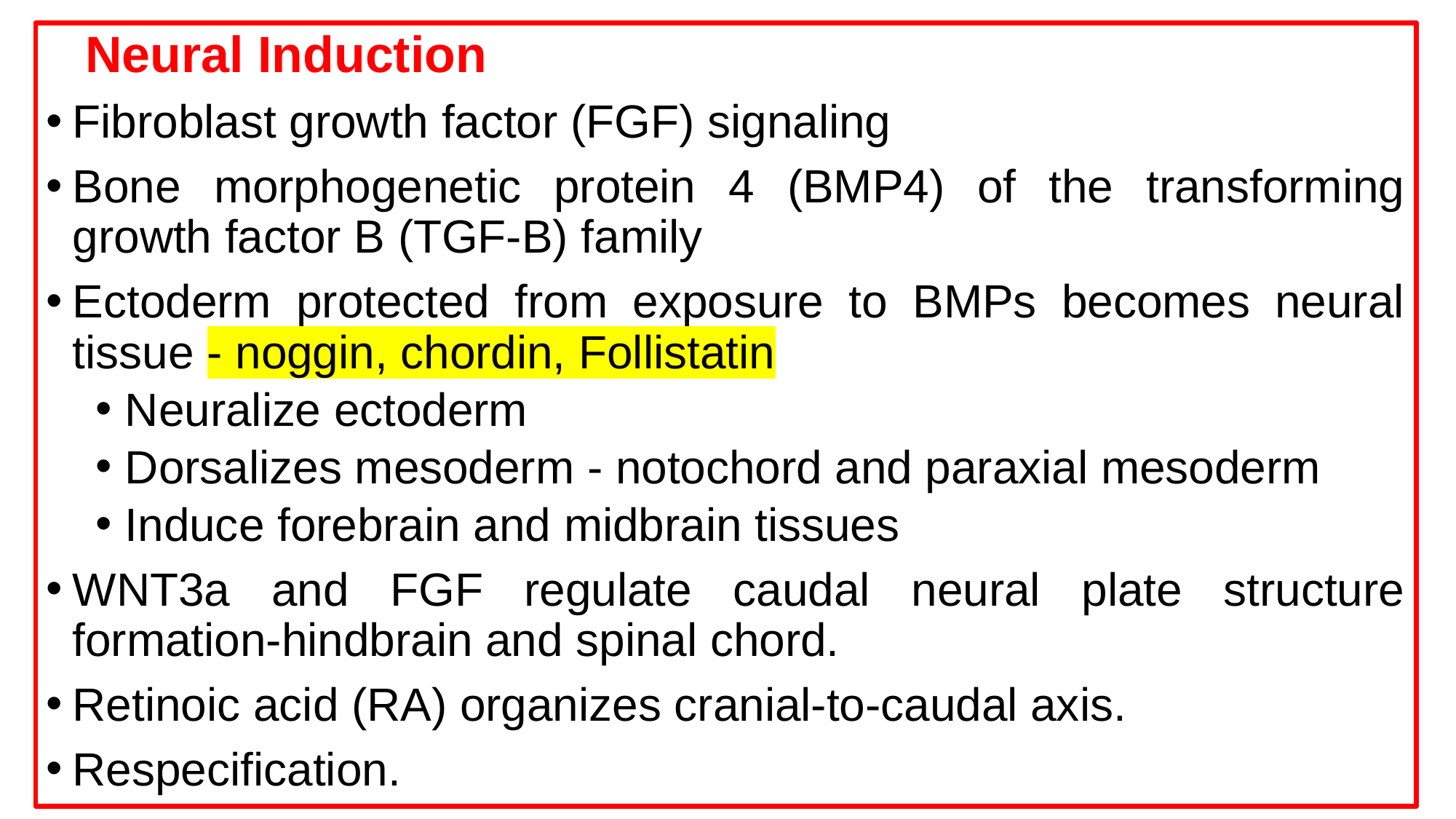

Neural Induction
Fibroblast growth factor (FGF) signaling
Bone morphogenetic protein 4 (BMP4) of the transforming growth factor B (TGF-B) family
Ectoderm protected from exposure to BMPs becomes neural tissue - noggin, chordin, Follistatin
Neuralize ectoderm
Dorsalizes mesoderm - notochord and paraxial mesoderm
Induce forebrain and midbrain tissues
WNT3a and FGF regulate caudal neural plate structure formation-hindbrain and spinal chord.
Retinoic acid (RA) organizes cranial-to-caudal axis.
Respecification.